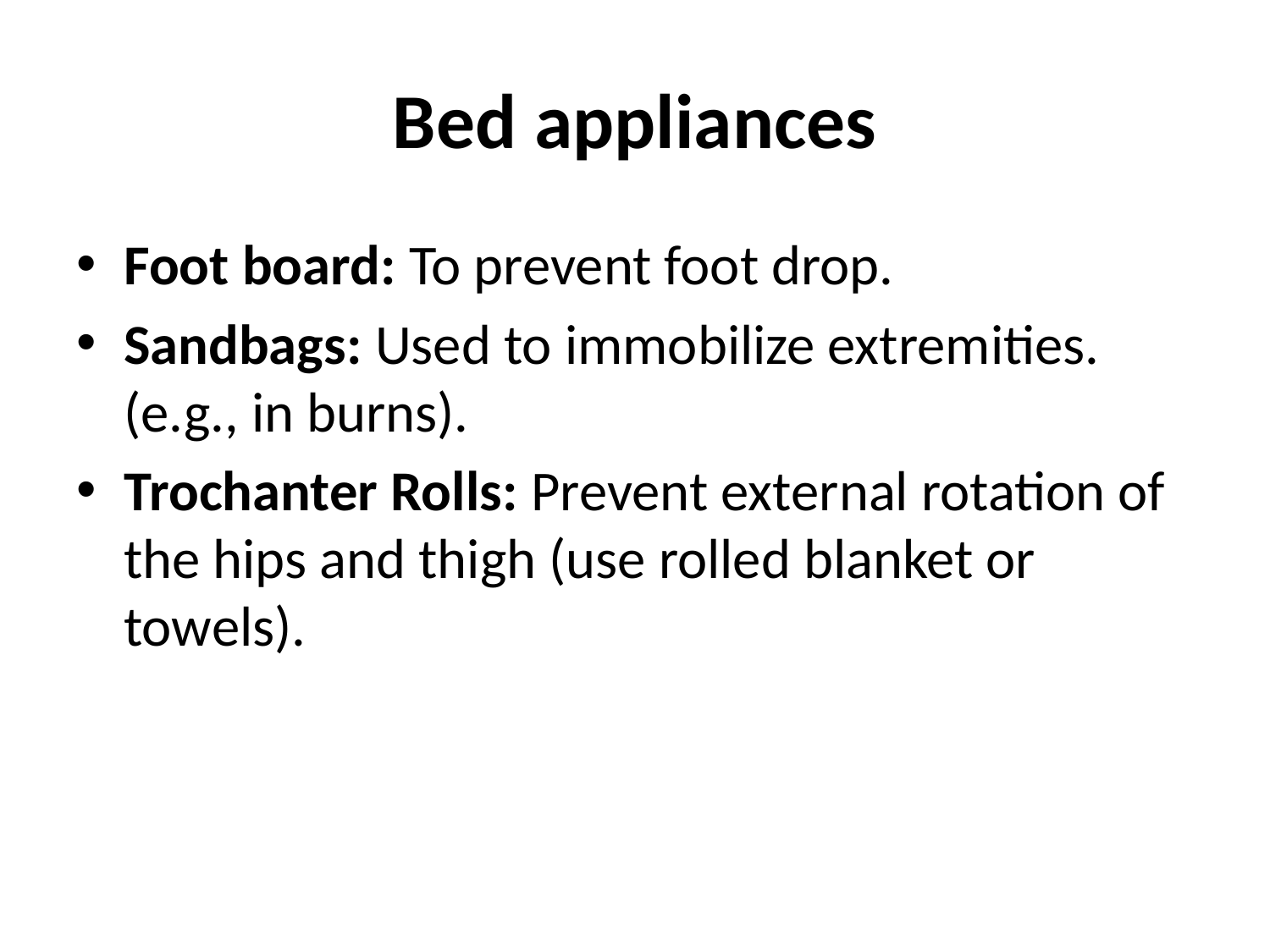

# Bed appliances
Foot board: To prevent foot drop.
Sandbags: Used to immobilize extremities. (e.g., in burns).
Trochanter Rolls: Prevent external rotation of the hips and thigh (use rolled blanket or towels).